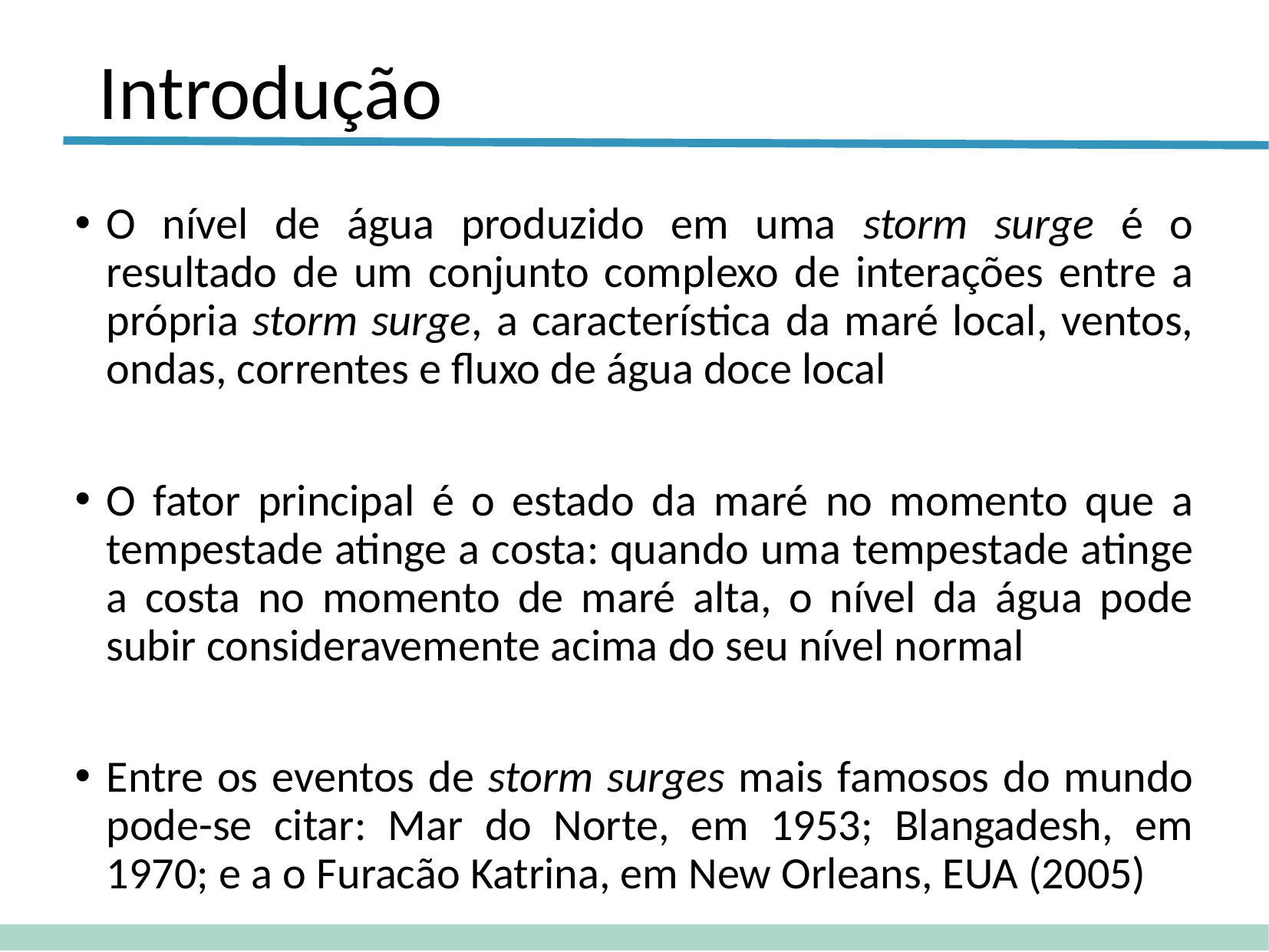

# Introdução
O nível de água produzido em uma storm surge é o resultado de um conjunto complexo de interações entre a própria storm surge, a característica da maré local, ventos, ondas, correntes e fluxo de água doce local

O fator principal é o estado da maré no momento que a tempestade atinge a costa: quando uma tempestade atinge a costa no momento de maré alta, o nível da água pode subir consideravemente acima do seu nível normal

Entre os eventos de storm surges mais famosos do mundo pode-se citar: Mar do Norte, em 1953; Blangadesh, em 1970; e a o Furacão Katrina, em New Orleans, EUA (2005)